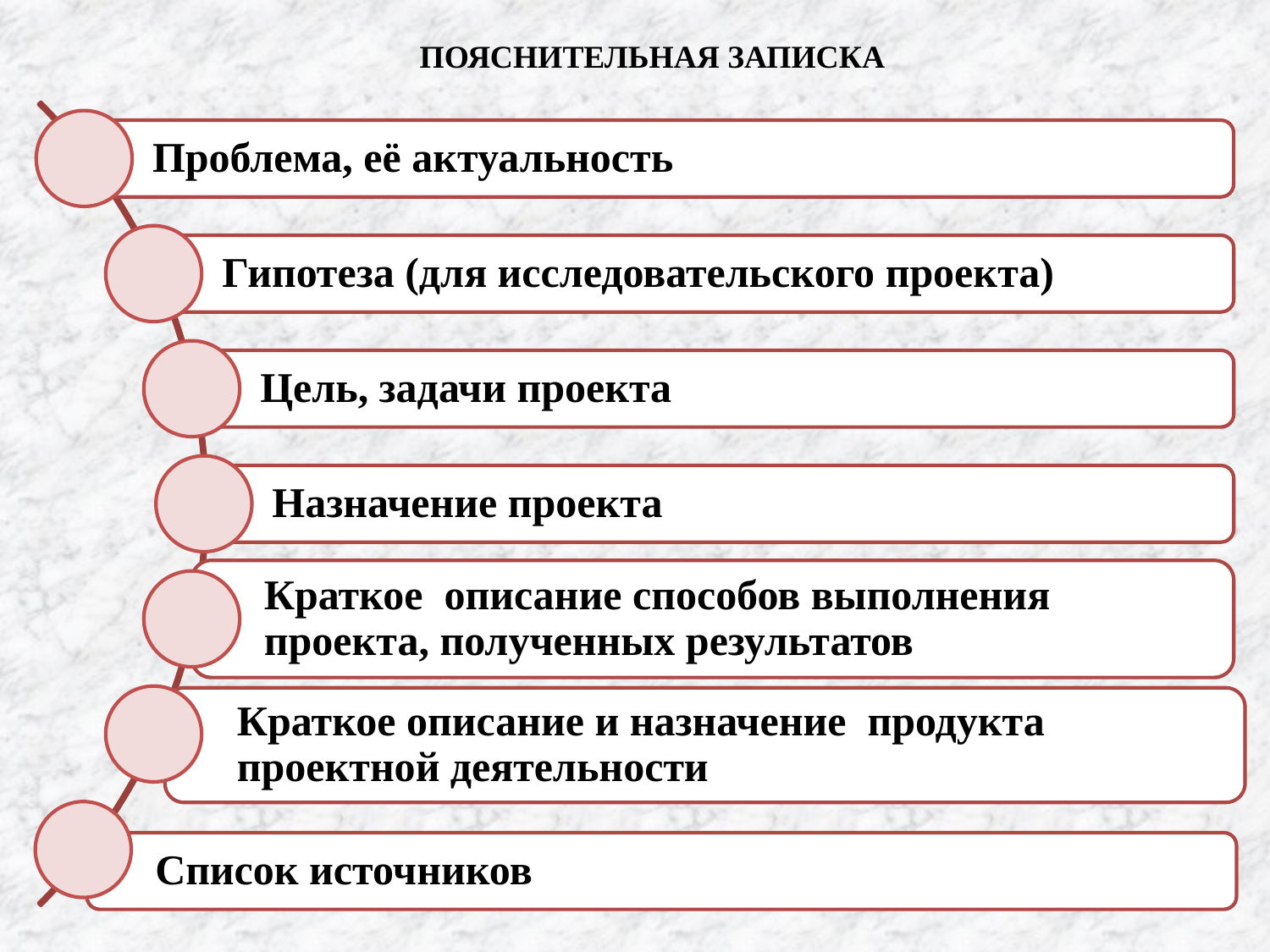

ПОЯСНИТЕЛЬНАЯ ЗАПИСКА
Проблема, её актуальность
Гипотеза (для исследовательского проекта)
Цель, задачи проекта
Назначение проекта
Краткое  описание способов выполнения проекта, полученных результатов
Краткое описание и назначение  продукта проектной деятельности
Список источников